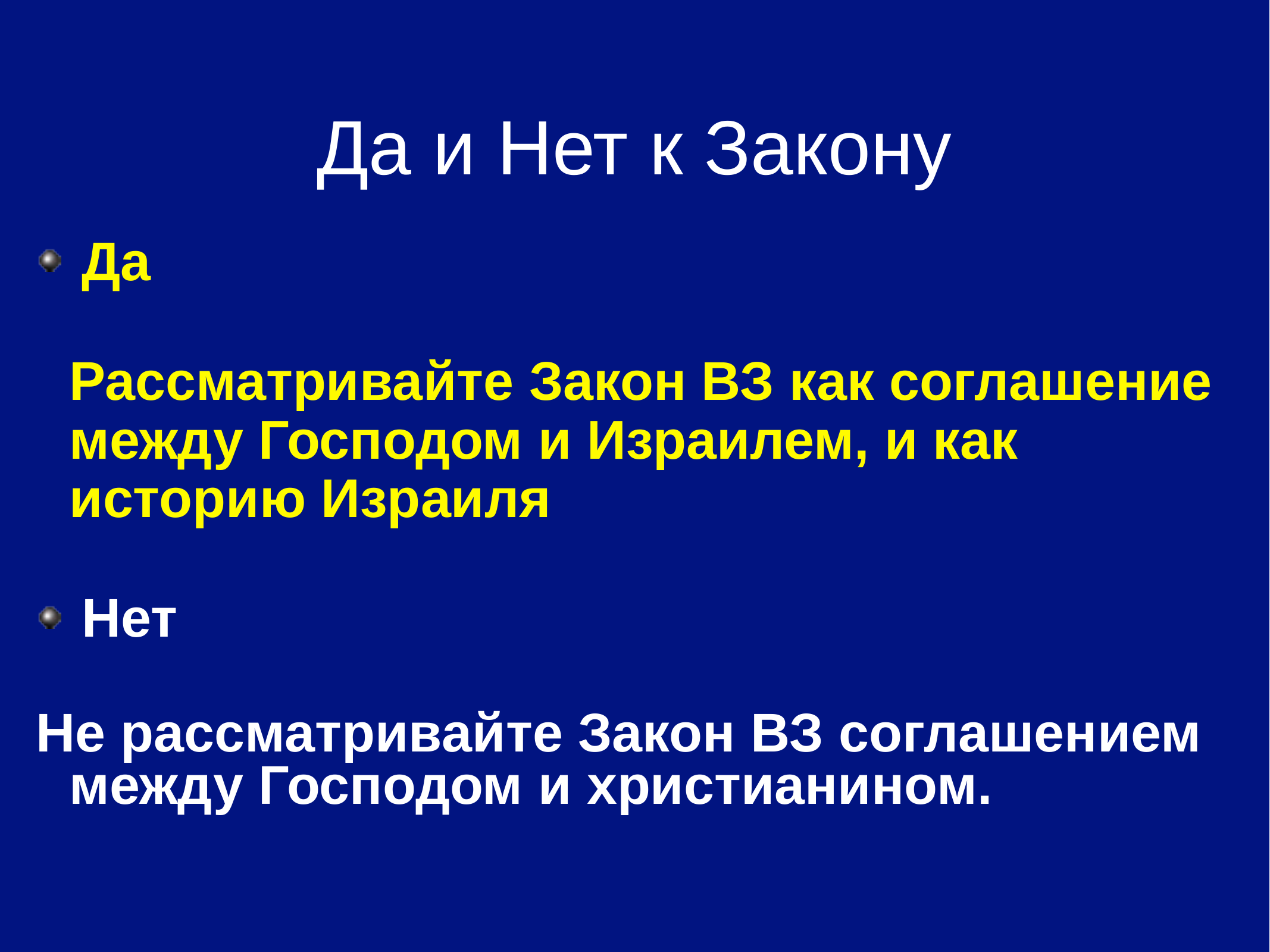

# Да и Нет к Закону
Да
	Рассматривайте Закон ВЗ как соглашение между Господом и Израилем, и как историю Израиля
Нет
Не рассматривайте Закон ВЗ соглашением между Господом и христианином.